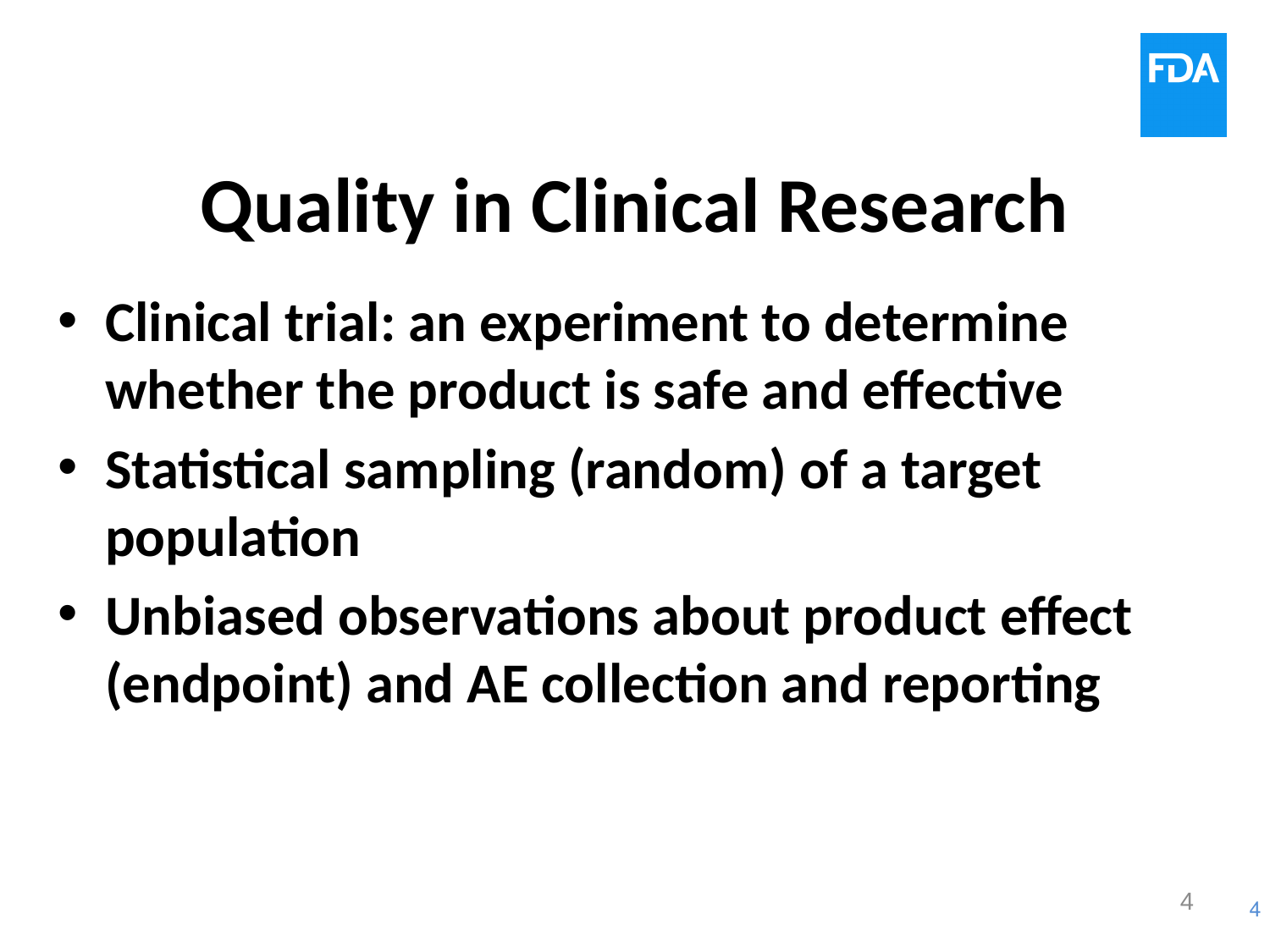

# Quality in Clinical Research
Clinical trial: an experiment to determine whether the product is safe and effective
Statistical sampling (random) of a target population
Unbiased observations about product effect (endpoint) and AE collection and reporting
4